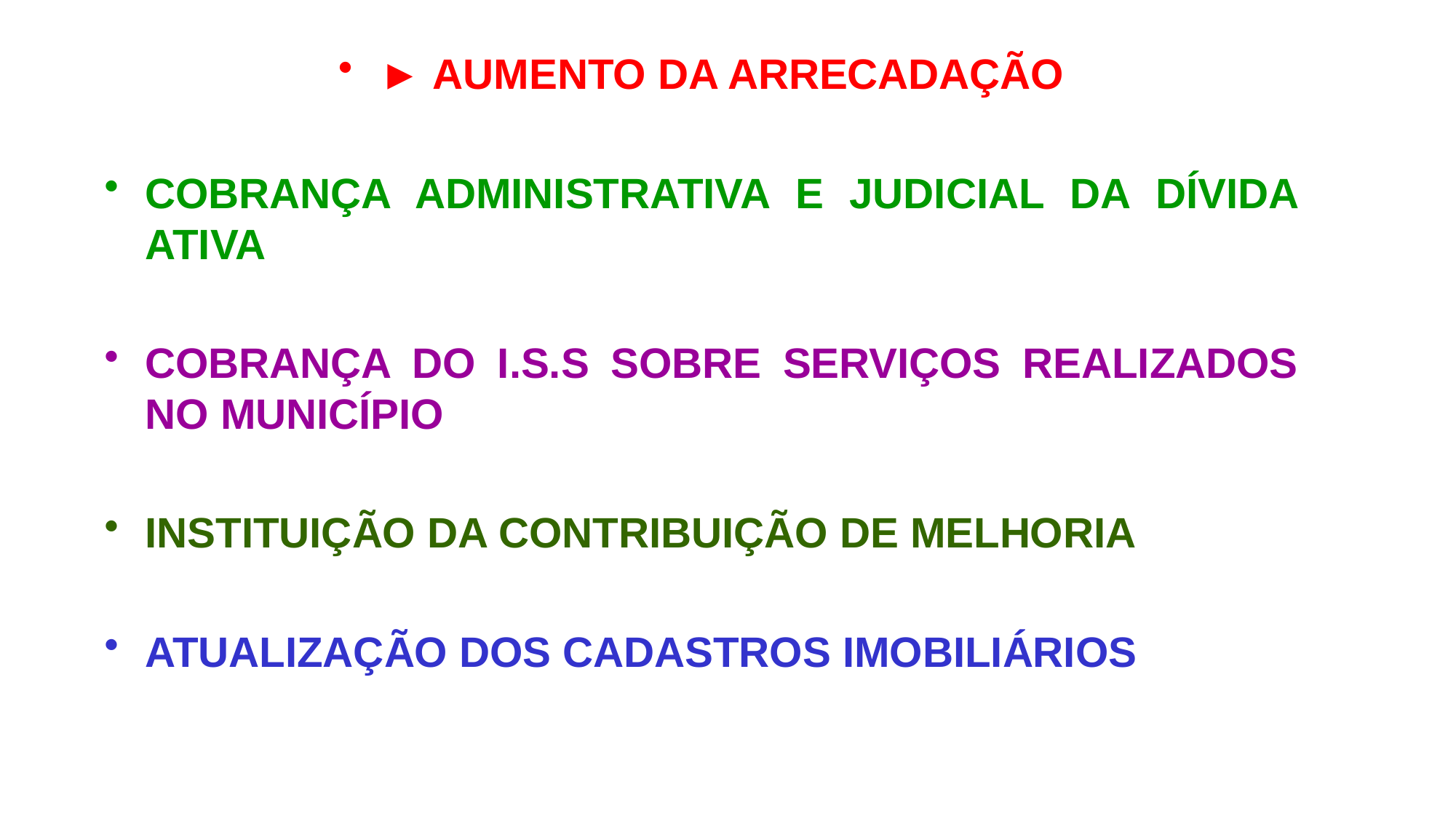

► AUMENTO DA ARRECADAÇÃO

COBRANÇA ADMINISTRATIVA E JUDICIAL DA DÍVIDA ATIVA

COBRANÇA DO I.S.S SOBRE SERVIÇOS REALIZADOS NO MUNICÍPIO

INSTITUIÇÃO DA CONTRIBUIÇÃO DE MELHORIA

ATUALIZAÇÃO DOS CADASTROS IMOBILIÁRIOS